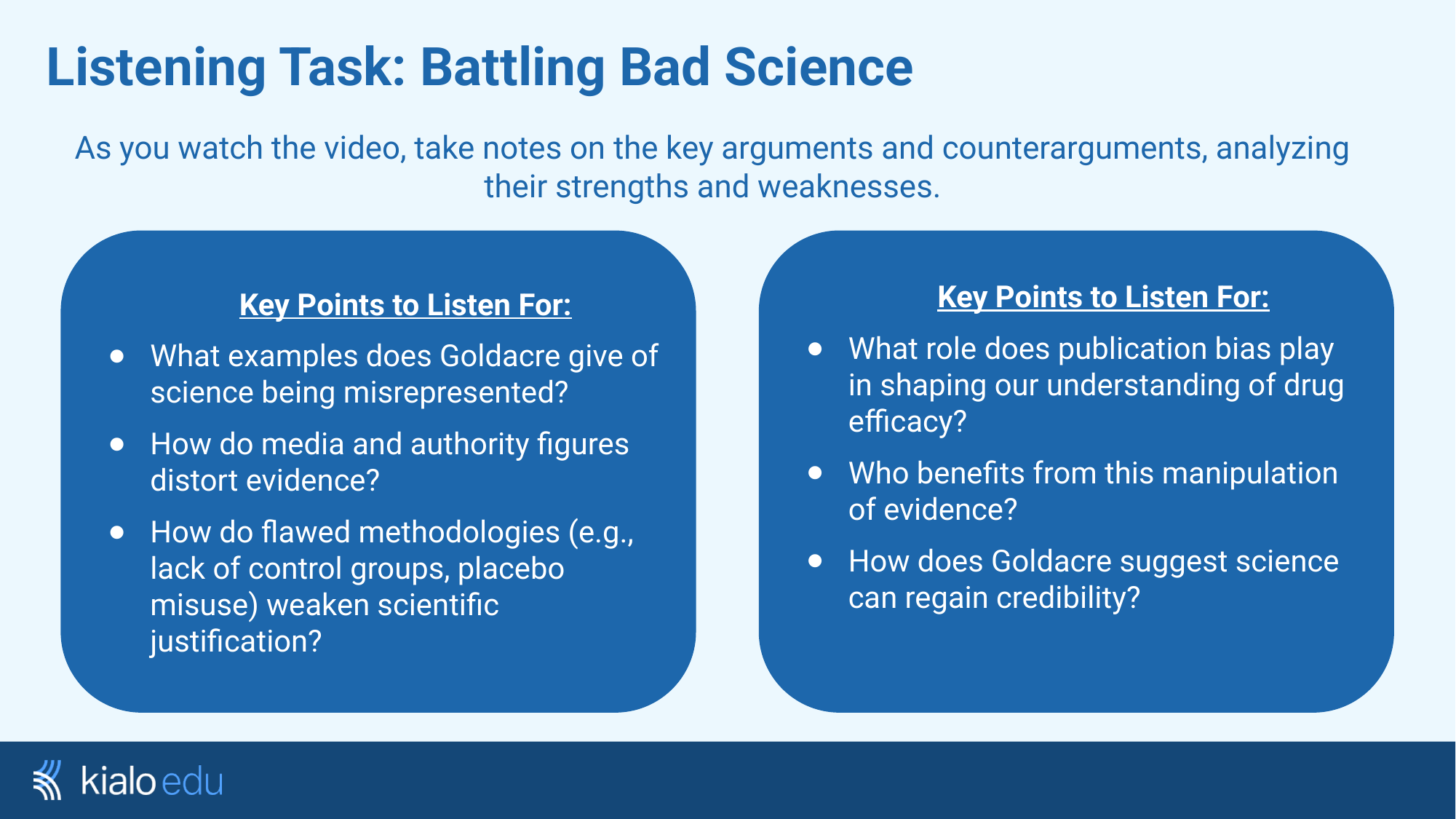

# Listening Task: Battling Bad Science
As you watch the video, take notes on the key arguments and counterarguments, analyzing their strengths and weaknesses.
Key Points to Listen For:
What examples does Goldacre give of science being misrepresented?
How do media and authority figures distort evidence?
How do flawed methodologies (e.g., lack of control groups, placebo misuse) weaken scientific justification?
Key Points to Listen For:
What role does publication bias play in shaping our understanding of drug efficacy?
Who benefits from this manipulation of evidence?
How does Goldacre suggest science can regain credibility?